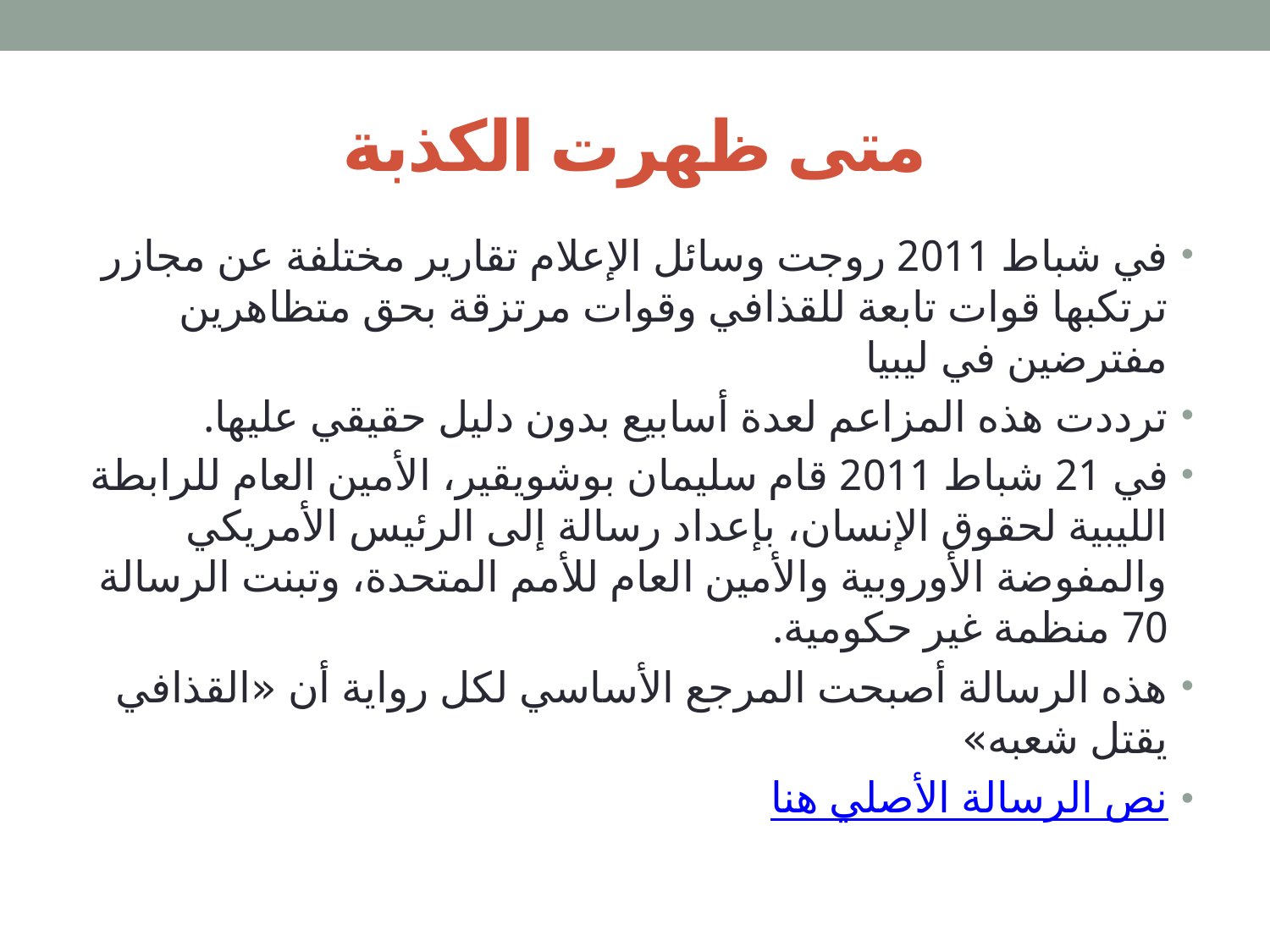

# متى ظهرت الكذبة
في شباط 2011 روجت وسائل الإعلام تقارير مختلفة عن مجازر ترتكبها قوات تابعة للقذافي وقوات مرتزقة بحق متظاهرين مفترضين في ليبيا
ترددت هذه المزاعم لعدة أسابيع بدون دليل حقيقي عليها.
في 21 شباط 2011 قام سليمان بوشويقير، الأمين العام للرابطة الليبية لحقوق الإنسان، بإعداد رسالة إلى الرئيس الأمريكي والمفوضة الأوروبية والأمين العام للأمم المتحدة، وتبنت الرسالة 70 منظمة غير حكومية.
هذه الرسالة أصبحت المرجع الأساسي لكل رواية أن «القذافي يقتل شعبه»
نص الرسالة الأصلي هنا